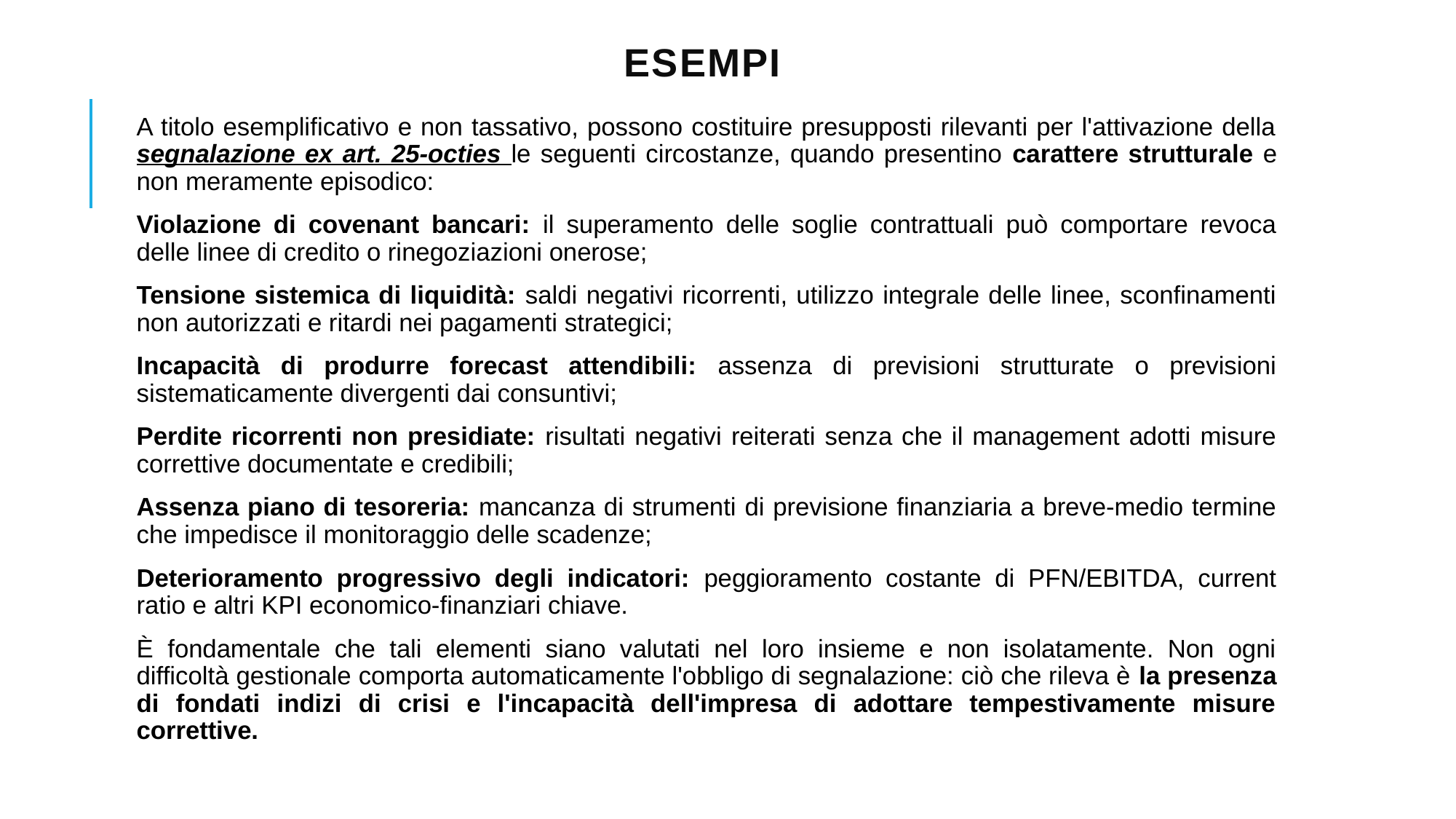

# Esempi
A titolo esemplificativo e non tassativo, possono costituire presupposti rilevanti per l'attivazione della segnalazione ex art. 25-octies le seguenti circostanze, quando presentino carattere strutturale e non meramente episodico:
Violazione di covenant bancari: il superamento delle soglie contrattuali può comportare revoca delle linee di credito o rinegoziazioni onerose;
Tensione sistemica di liquidità: saldi negativi ricorrenti, utilizzo integrale delle linee, sconfinamenti non autorizzati e ritardi nei pagamenti strategici;
Incapacità di produrre forecast attendibili: assenza di previsioni strutturate o previsioni sistematicamente divergenti dai consuntivi;
Perdite ricorrenti non presidiate: risultati negativi reiterati senza che il management adotti misure correttive documentate e credibili;
Assenza piano di tesoreria: mancanza di strumenti di previsione finanziaria a breve-medio termine che impedisce il monitoraggio delle scadenze;
Deterioramento progressivo degli indicatori: peggioramento costante di PFN/EBITDA, current ratio e altri KPI economico-finanziari chiave.
È fondamentale che tali elementi siano valutati nel loro insieme e non isolatamente. Non ogni difficoltà gestionale comporta automaticamente l'obbligo di segnalazione: ciò che rileva è la presenza di fondati indizi di crisi e l'incapacità dell'impresa di adottare tempestivamente misure correttive.